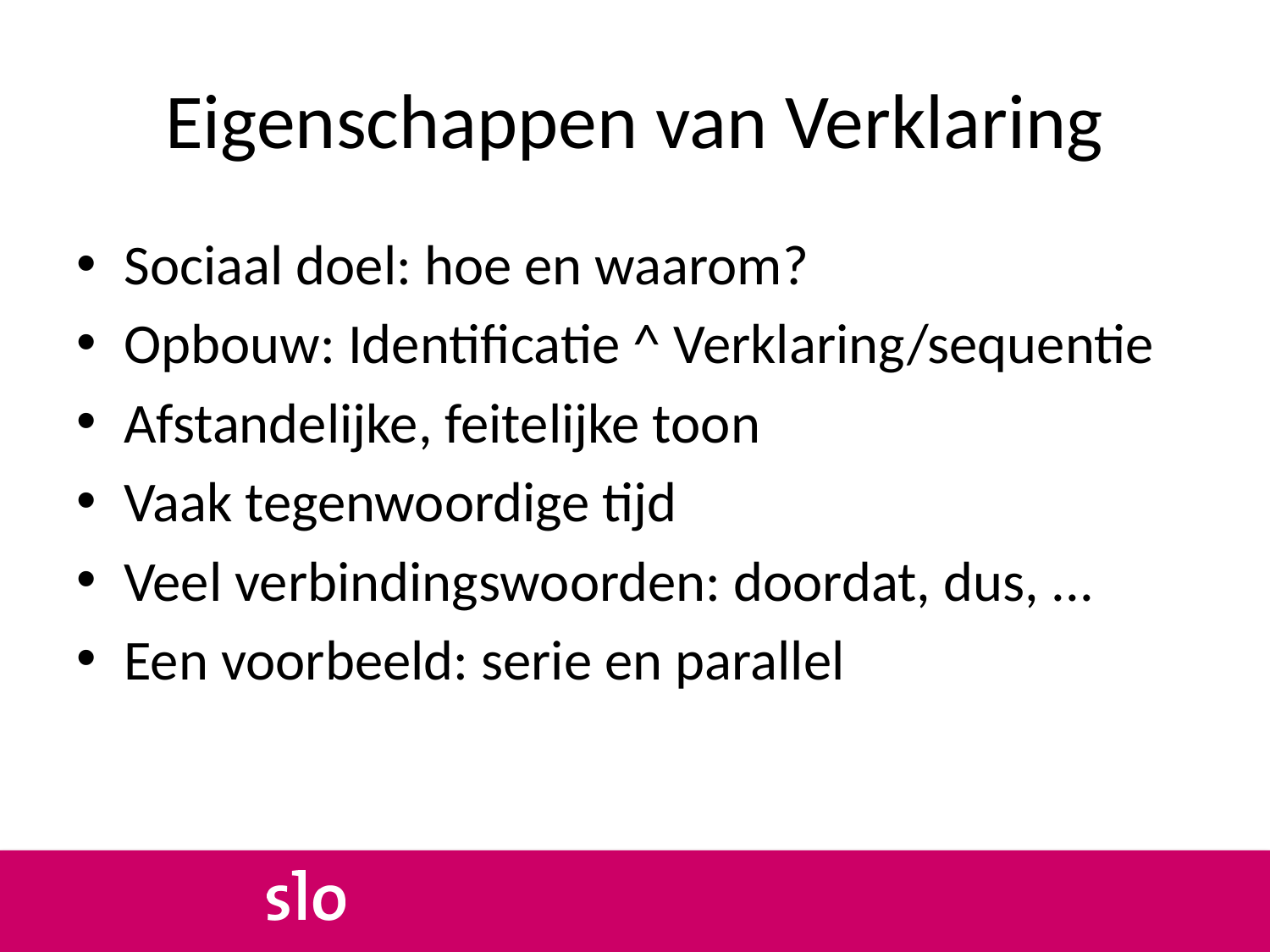

# Eigenschappen van Verklaring
Sociaal doel: hoe en waarom?
Opbouw: Identificatie ^ Verklaring/sequentie
Afstandelijke, feitelijke toon
Vaak tegenwoordige tijd
Veel verbindingswoorden: doordat, dus, ...
Een voorbeeld: serie en parallel